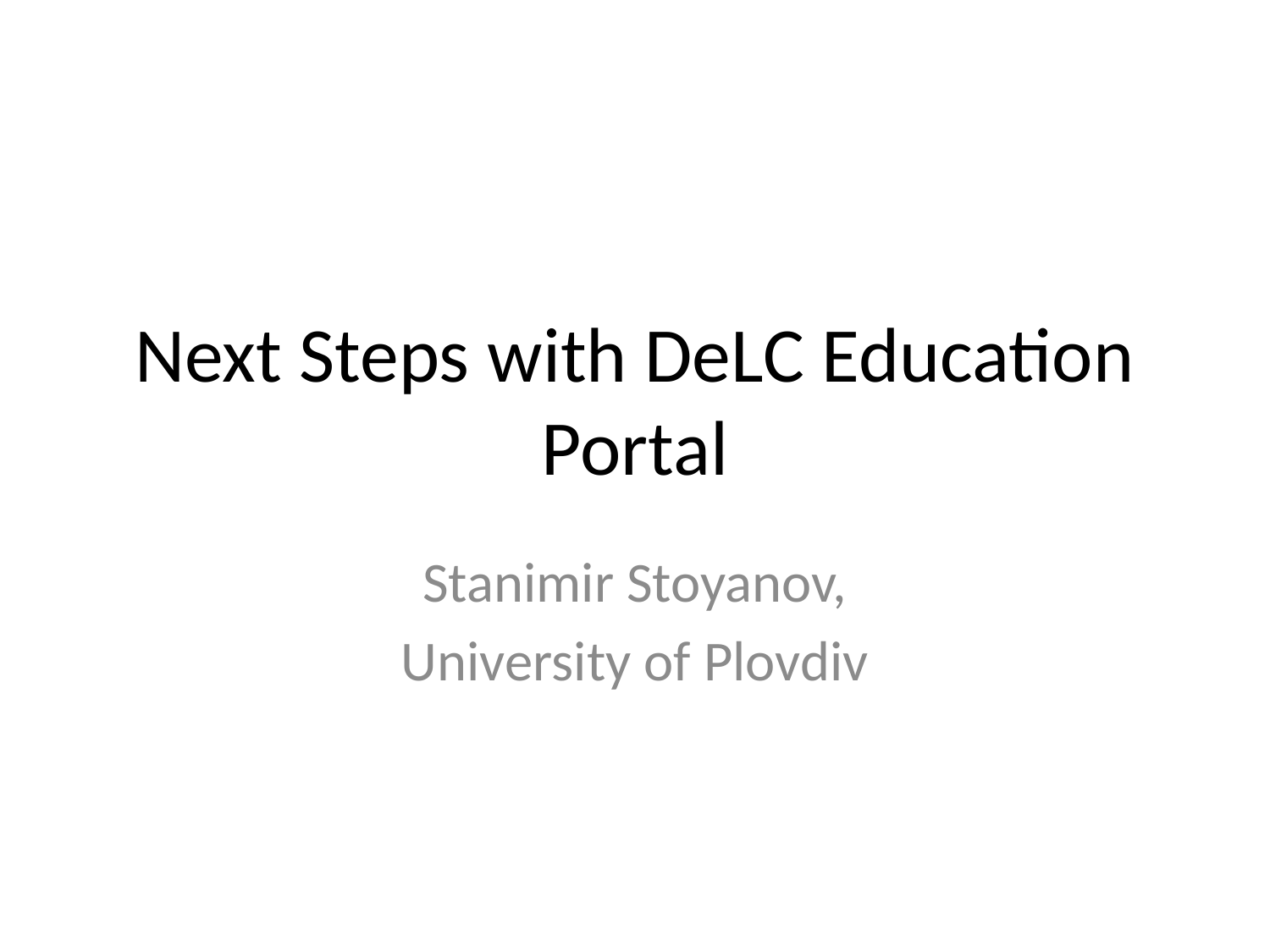

# Next Steps with DeLC Education Portal
Stanimir Stoyanov,
University of Plovdiv